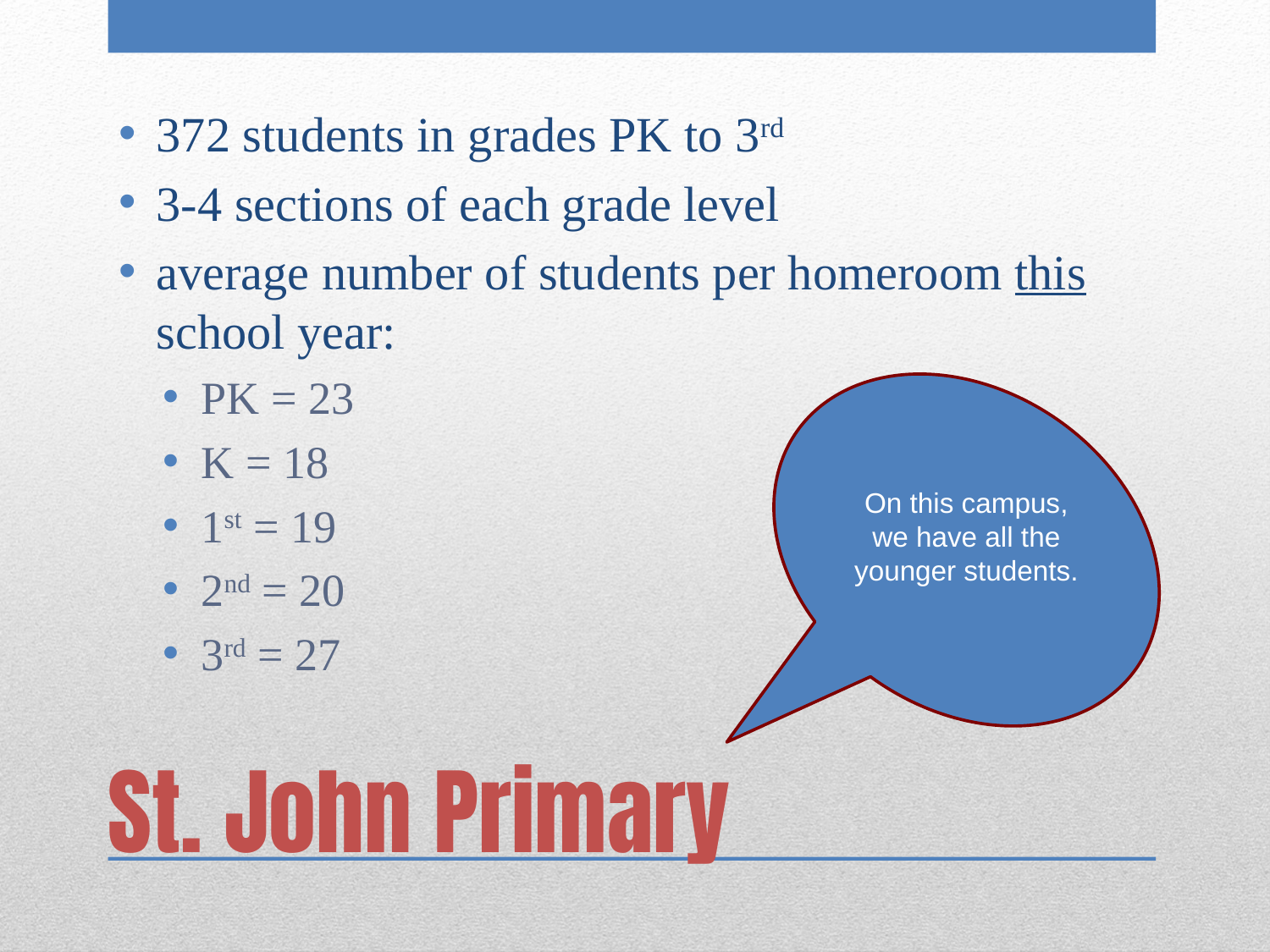

372 students in grades PK to 3rd
3-4 sections of each grade level
average number of students per homeroom this school year:
PK = 23
K = 18
1st = 19
2nd = 20
3rd = 27

On this campus, we have all the younger students.
# St. John Primary